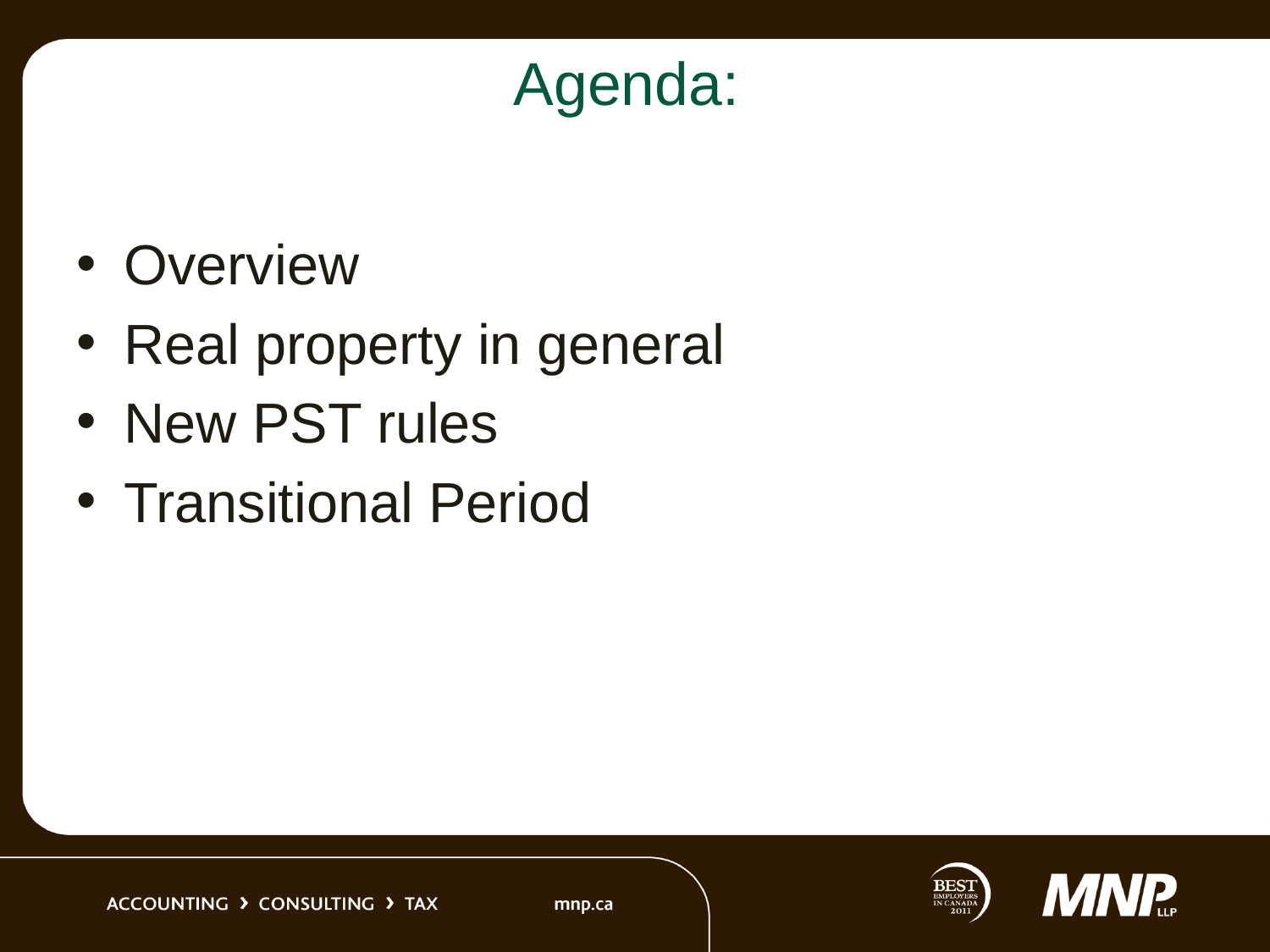

# Agenda:
Overview
Real property in general
New PST rules
Transitional Period